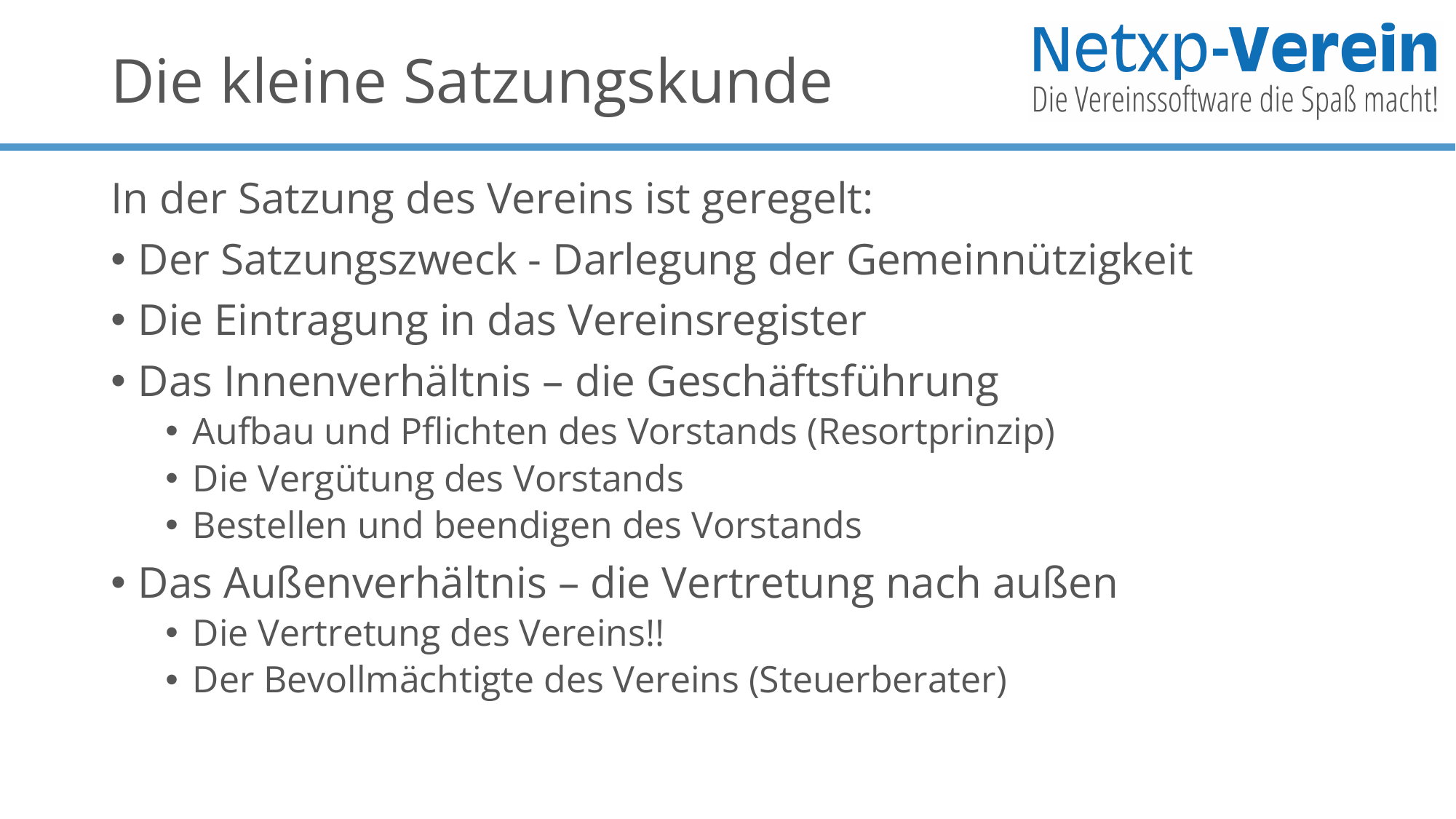

# Die kleine Satzungskunde
In der Satzung des Vereins ist geregelt:
Der Satzungszweck - Darlegung der Gemeinnützigkeit
Die Eintragung in das Vereinsregister
Das Innenverhältnis – die Geschäftsführung
Aufbau und Pflichten des Vorstands (Resortprinzip)
Die Vergütung des Vorstands
Bestellen und beendigen des Vorstands
Das Außenverhältnis – die Vertretung nach außen
Die Vertretung des Vereins!!
Der Bevollmächtigte des Vereins (Steuerberater)